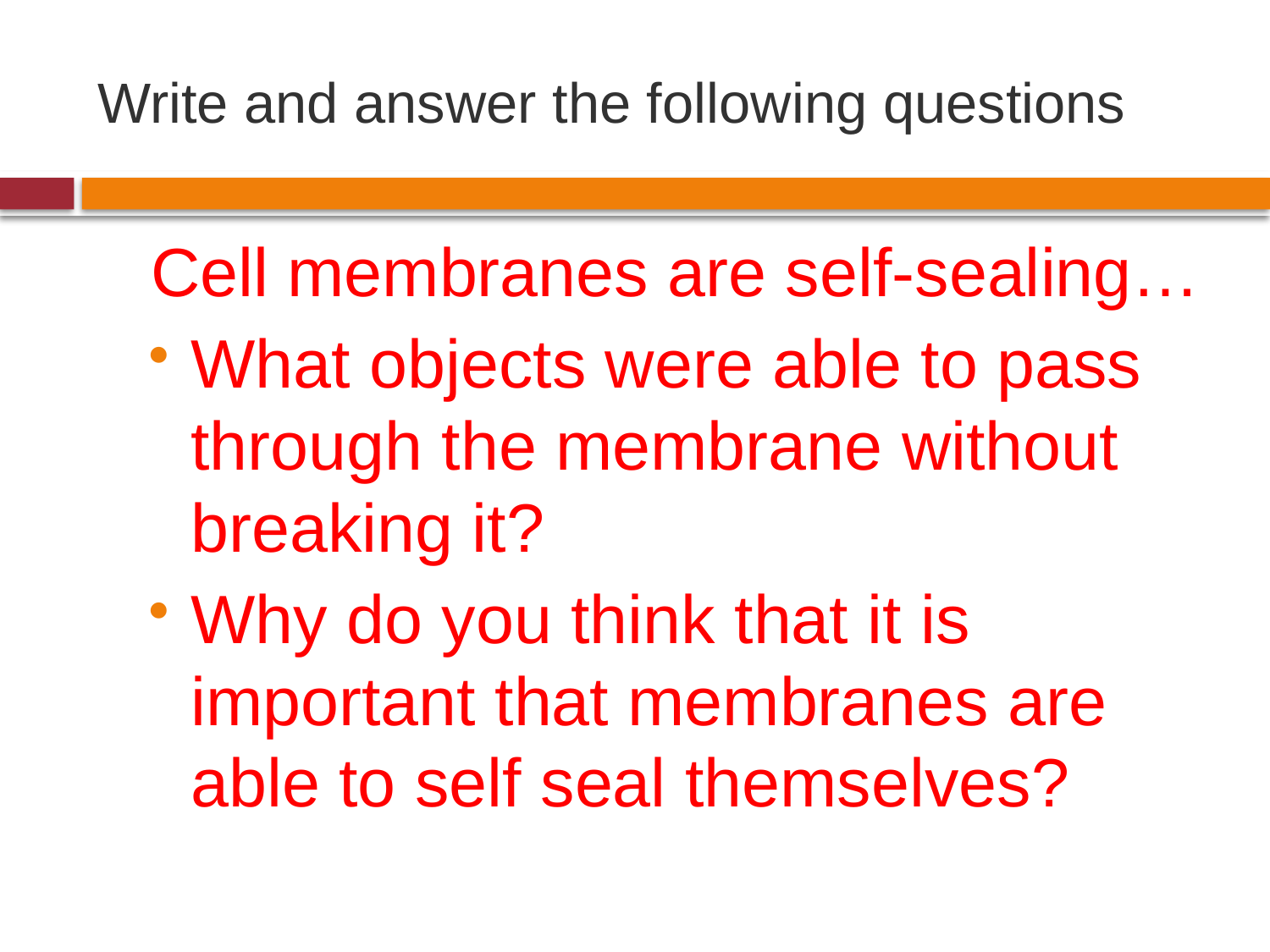

# Write and answer the following questions
Cell membranes are self-sealing…
What objects were able to pass through the membrane without breaking it?
Why do you think that it is important that membranes are able to self seal themselves?